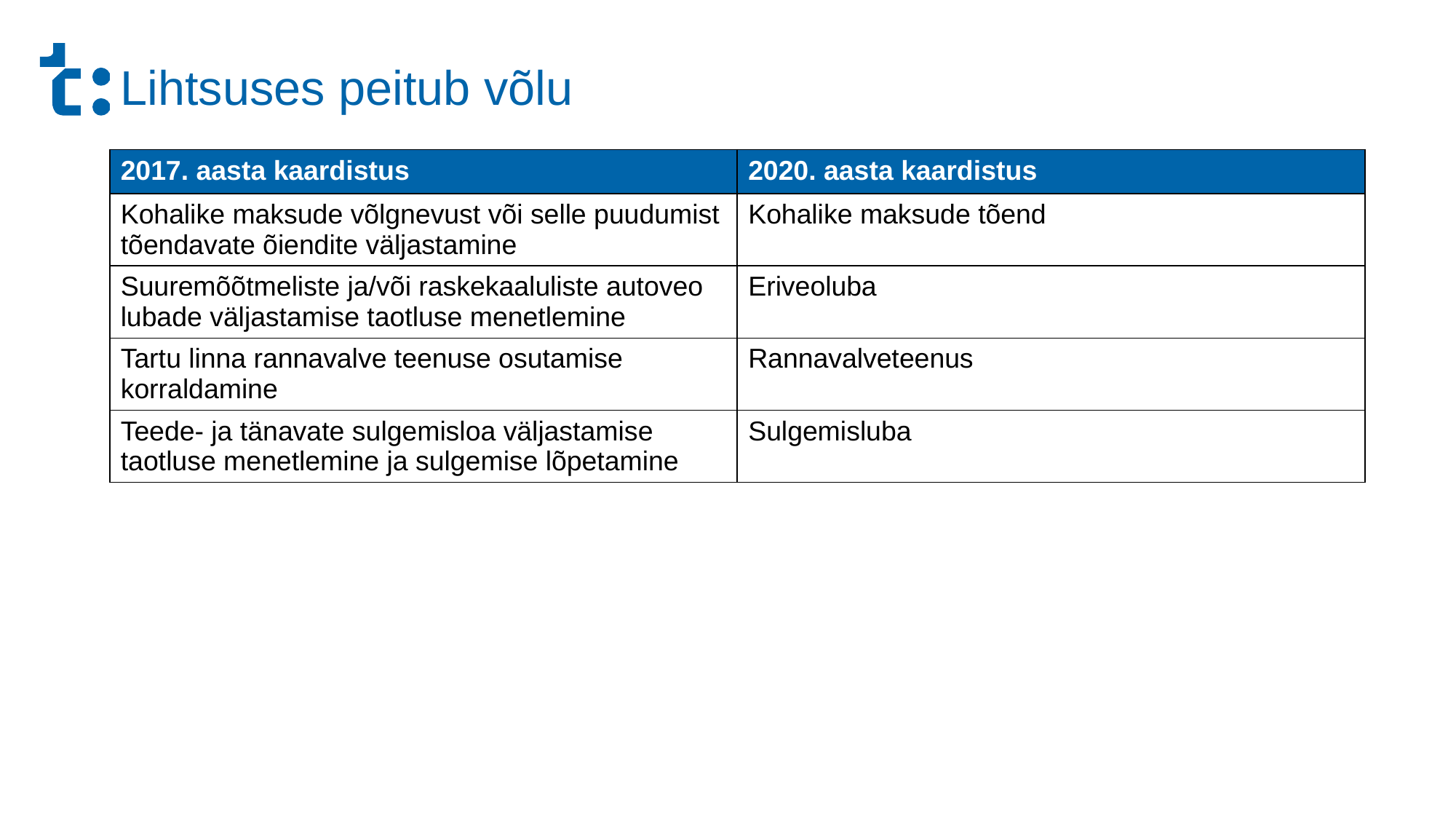

# Lihtsuses peitub võlu
| 2017. aasta kaardistus | 2020. aasta kaardistus |
| --- | --- |
| Kohalike maksude võlgnevust või selle puudumist tõendavate õiendite väljastamine | Kohalike maksude tõend |
| Suuremõõtmeliste ja/või raskekaaluliste autoveo lubade väljastamise taotluse menetlemine | Eriveoluba |
| Tartu linna rannavalve teenuse osutamise korraldamine | Rannavalveteenus |
| Teede- ja tänavate sulgemisloa väljastamise taotluse menetlemine ja sulgemise lõpetamine | Sulgemisluba |